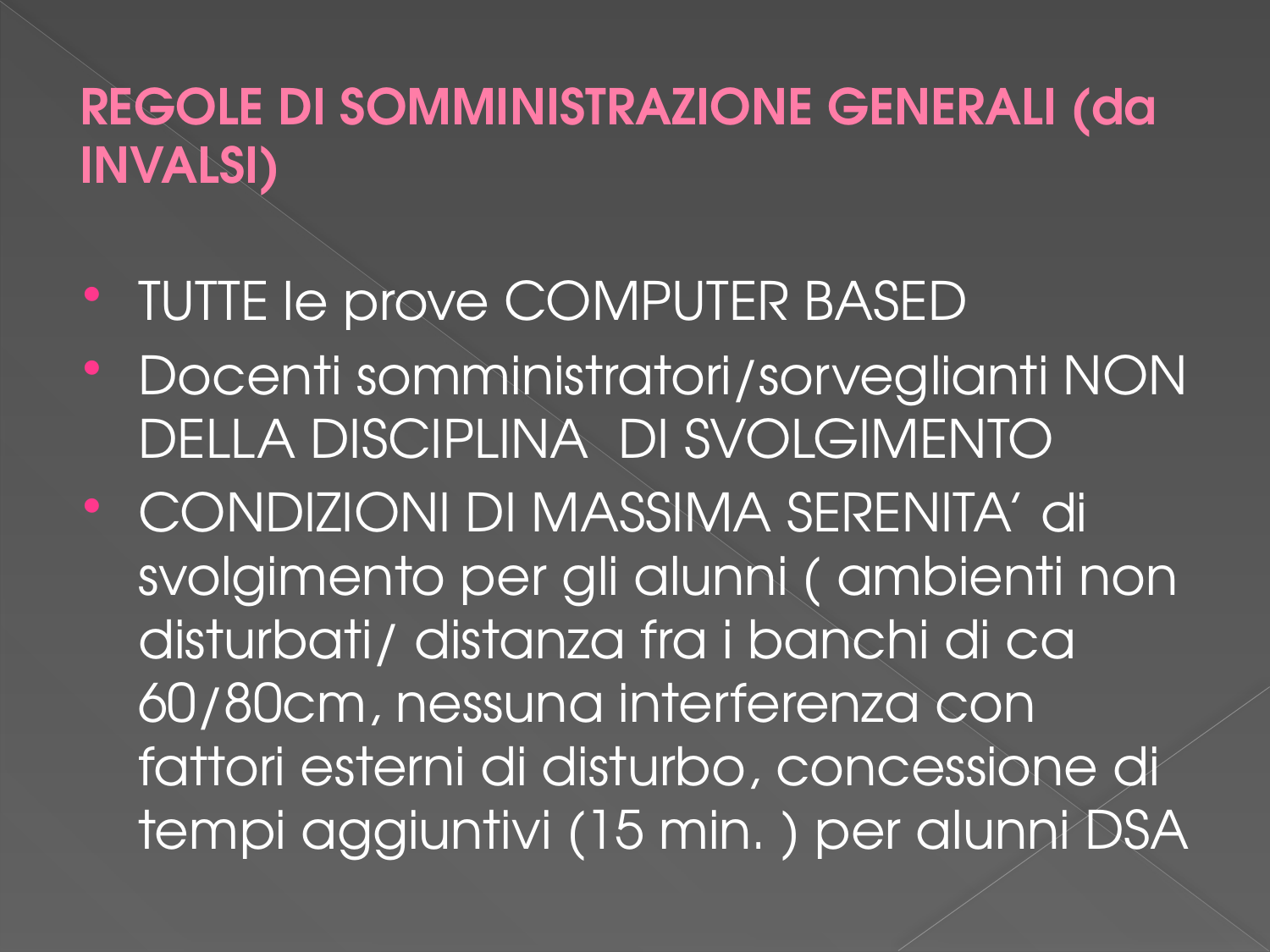

# REGOLE DI SOMMINISTRAZIONE GENERALI (da INVALSI)
TUTTE le prove COMPUTER BASED
Docenti somministratori/sorveglianti NON DELLA DISCIPLINA  DI SVOLGIMENTO
CONDIZIONI DI MASSIMA SERENITA’ di svolgimento per gli alunni ( ambienti non disturbati/ distanza fra i banchi di ca 60/80cm, nessuna interferenza con fattori esterni di disturbo, concessione di tempi aggiuntivi (15 min. ) per alunni DSA